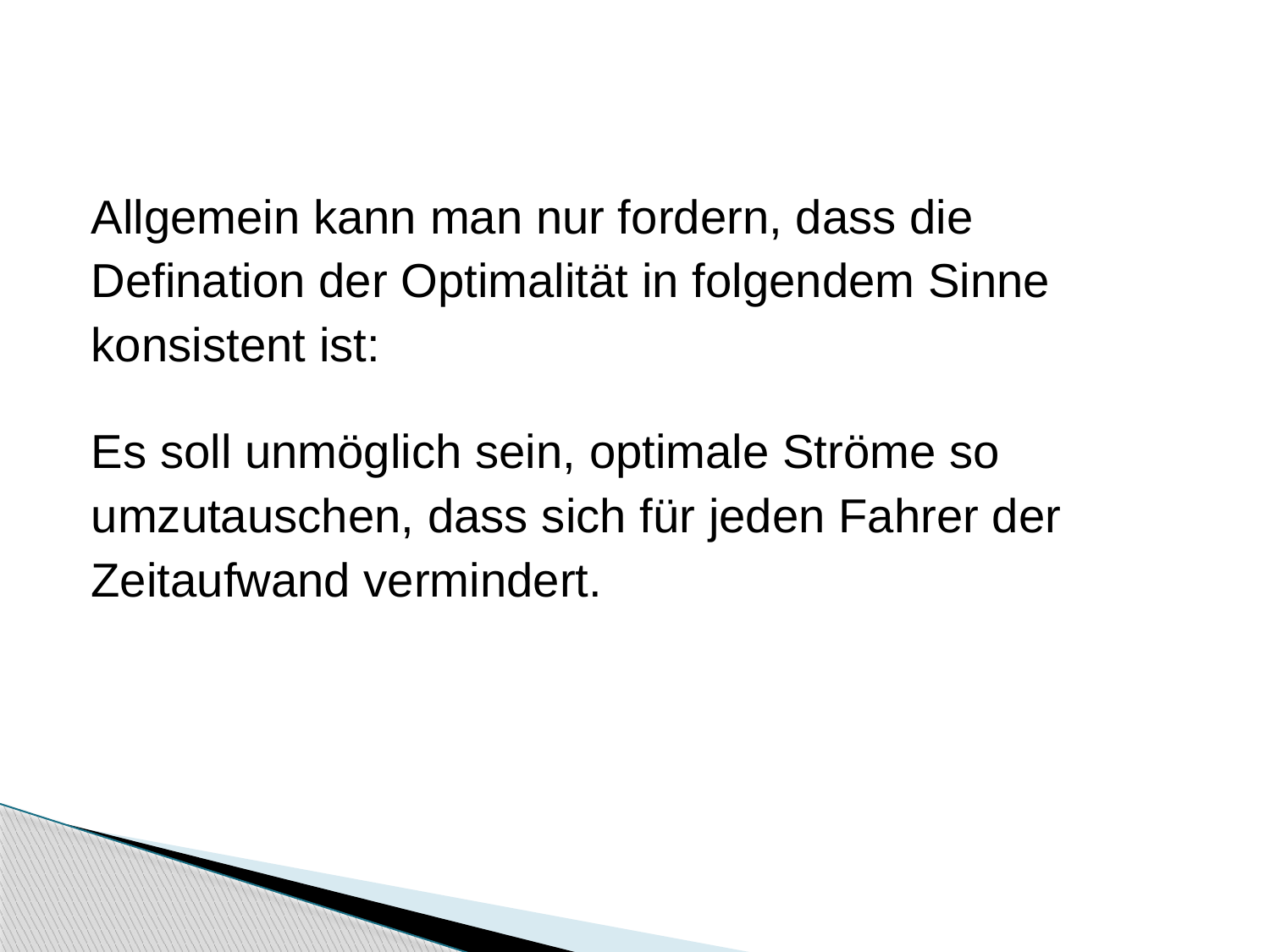

Allgemein kann man nur fordern, dass die
Defination der Optimalität in folgendem Sinne
konsistent ist:
Es soll unmöglich sein, optimale Ströme so
umzutauschen, dass sich für jeden Fahrer der
Zeitaufwand vermindert.